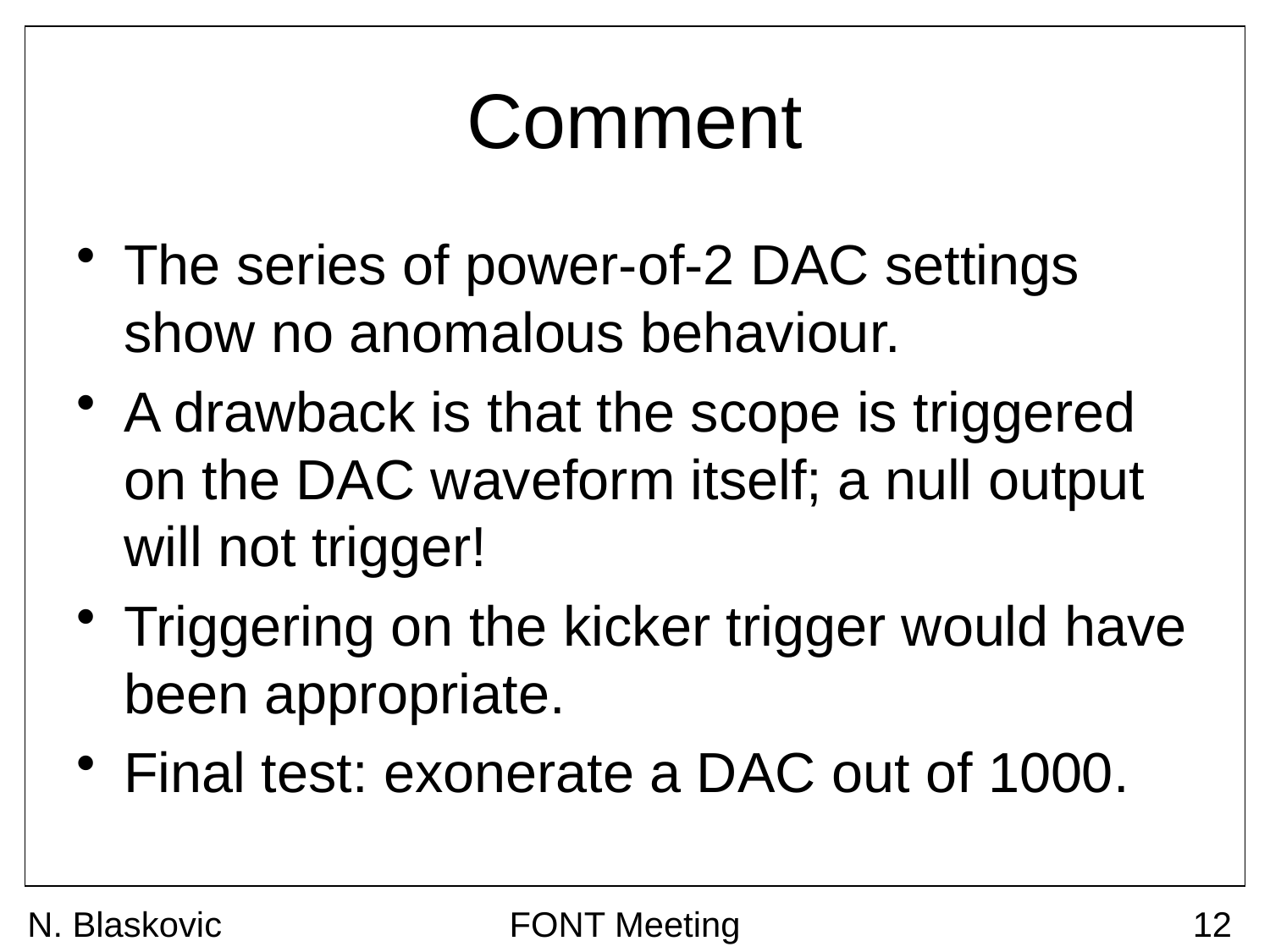

# Comment
The series of power-of-2 DAC settings show no anomalous behaviour.
A drawback is that the scope is triggered on the DAC waveform itself; a null output will not trigger!
Triggering on the kicker trigger would have been appropriate.
Final test: exonerate a DAC out of 1000.
N. Blaskovic
FONT Meeting
12